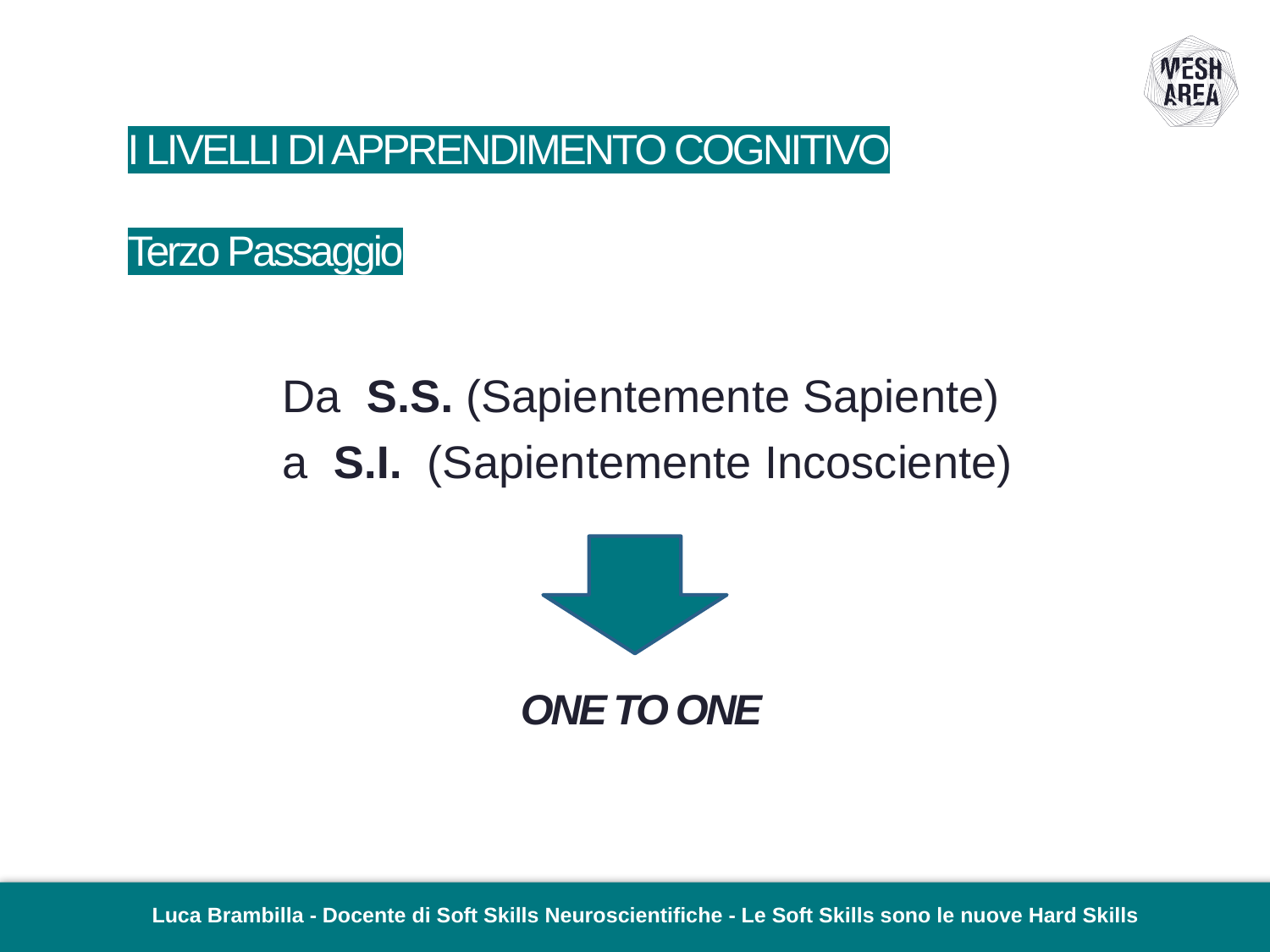

# I LIVELLI DI APPRENDIMENTO COGNITIVO Terzo Passaggio
Da  S.S. (Sapientemente Sapiente)
 a  S.I.  (Sapientemente Incosciente)

ONE TO ONE

Luca Brambilla - Docente di Soft Skills Neuroscientifiche - Le Soft Skills sono le nuove Hard Skills